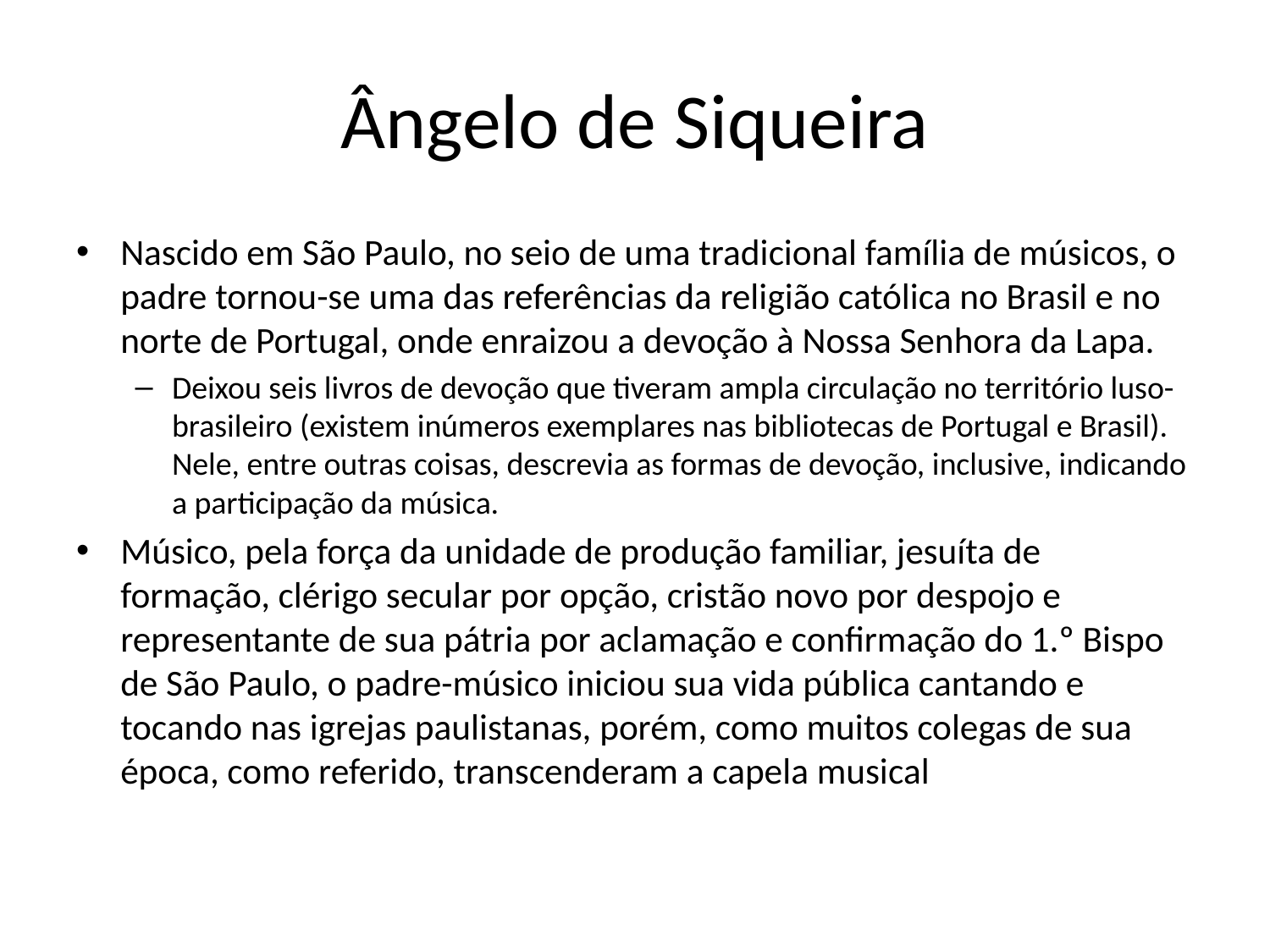

# Ângelo de Siqueira
Nascido em São Paulo, no seio de uma tradicional família de músicos, o padre tornou-se uma das referências da religião católica no Brasil e no norte de Portugal, onde enraizou a devoção à Nossa Senhora da Lapa.
Deixou seis livros de devoção que tiveram ampla circulação no território luso-brasileiro (existem inúmeros exemplares nas bibliotecas de Portugal e Brasil). Nele, entre outras coisas, descrevia as formas de devoção, inclusive, indicando a participação da música.
Músico, pela força da unidade de produção familiar, jesuíta de formação, clérigo secular por opção, cristão novo por despojo e representante de sua pátria por aclamação e confirmação do 1.º Bispo de São Paulo, o padre-músico iniciou sua vida pública cantando e tocando nas igrejas paulistanas, porém, como muitos colegas de sua época, como referido, transcenderam a capela musical